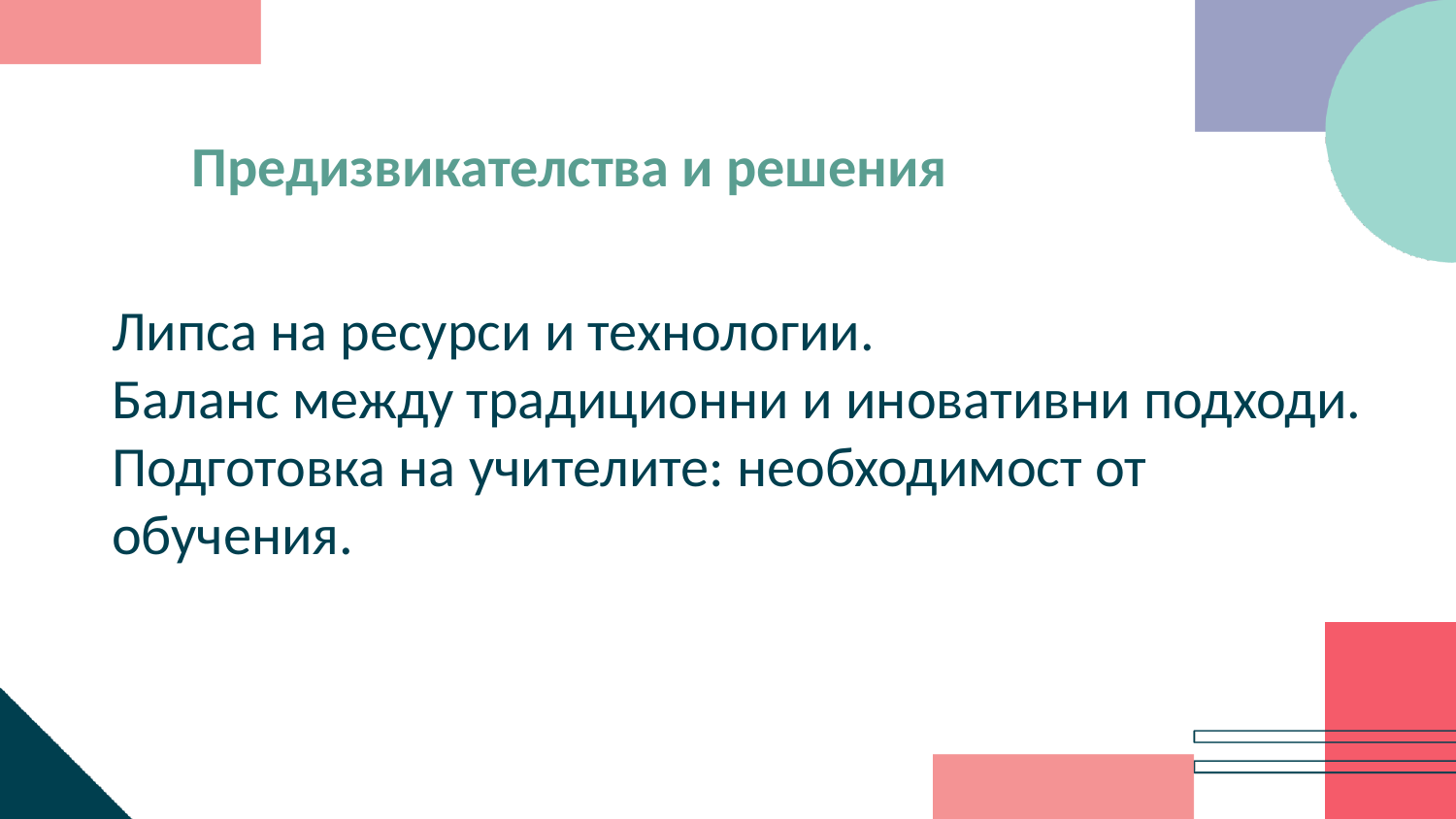

Предизвикателства и решения
Липса на ресурси и технологии.
Баланс между традиционни и иновативни подходи.
Подготовка на учителите: необходимост от обучения.